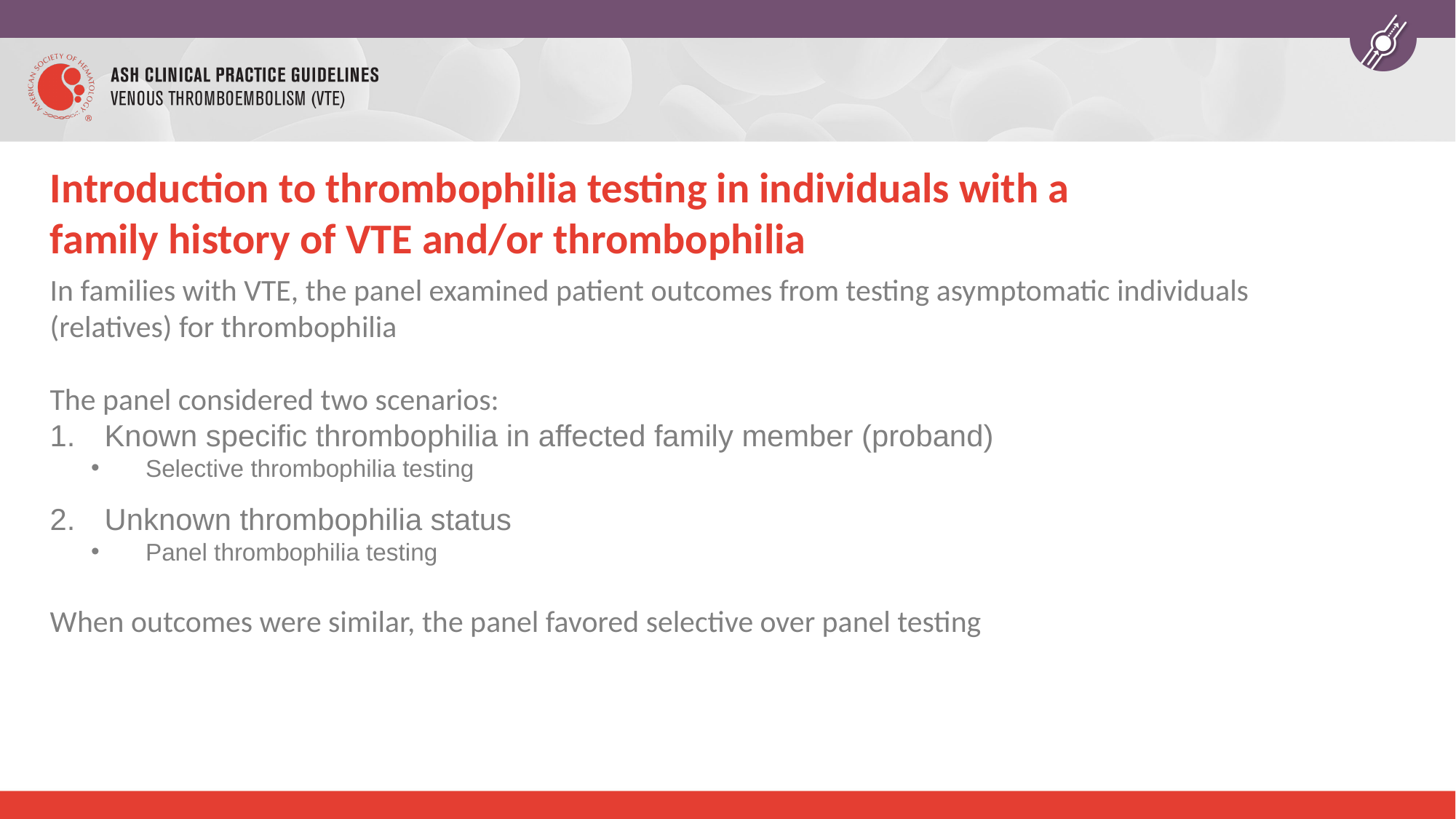

# Introduction to thrombophilia testing in individuals with a family history of VTE and/or thrombophilia

In families with VTE, the panel examined patient outcomes from testing asymptomatic individuals (relatives) for thrombophilia

The panel considered two scenarios:
Known specific thrombophilia in affected family member (proband)
Selective thrombophilia testing
Unknown thrombophilia status
Panel thrombophilia testing

When outcomes were similar, the panel favored selective over panel testing